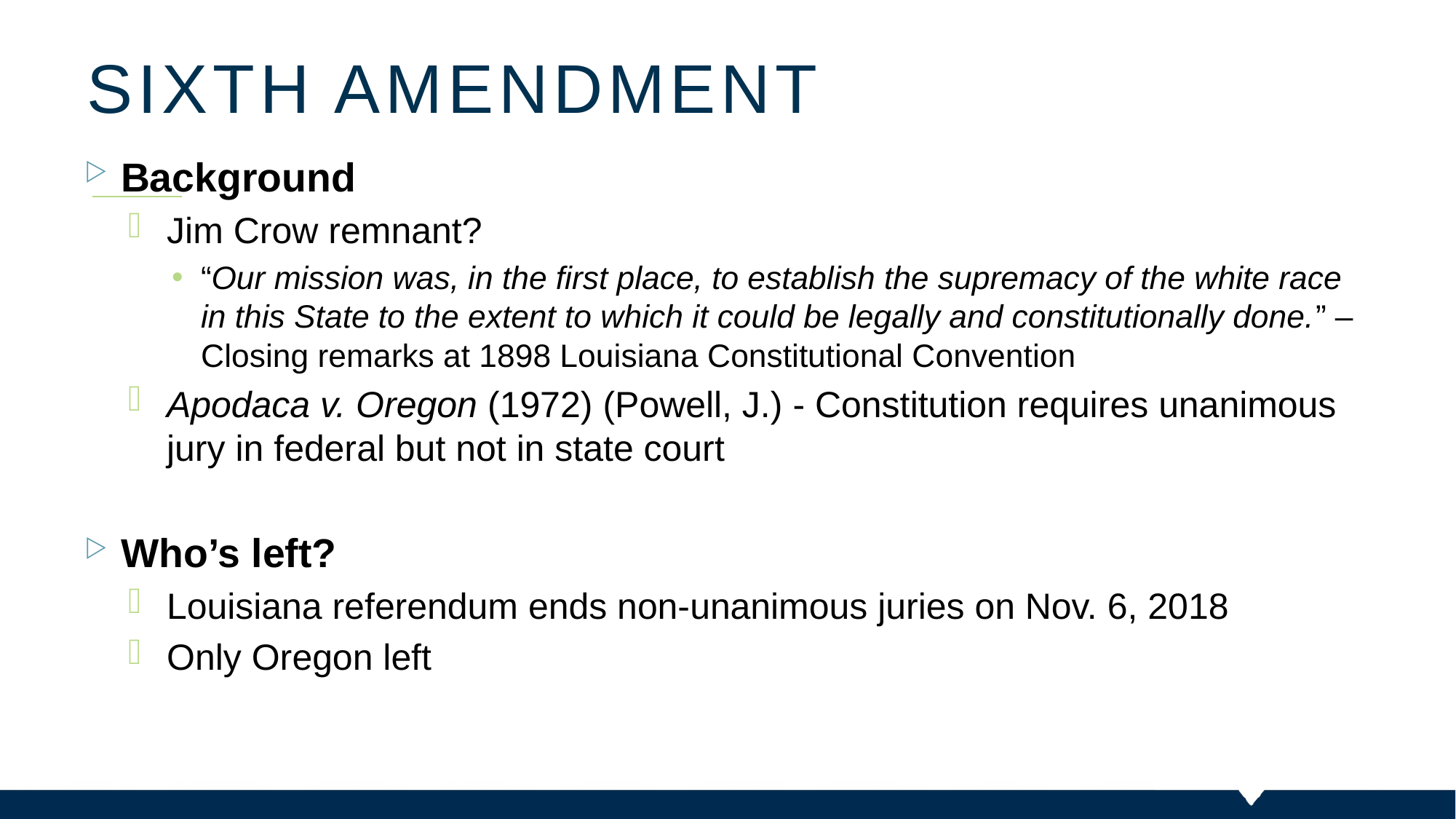

# Sixth Amendment
Background
Jim Crow remnant?
“Our mission was, in the first place, to establish the supremacy of the white race in this State to the extent to which it could be legally and constitutionally done.” – Closing remarks at 1898 Louisiana Constitutional Convention
Apodaca v. Oregon (1972) (Powell, J.) - Constitution requires unanimous jury in federal but not in state court

Who’s left?
Louisiana referendum ends non-unanimous juries on Nov. 6, 2018
Only Oregon left